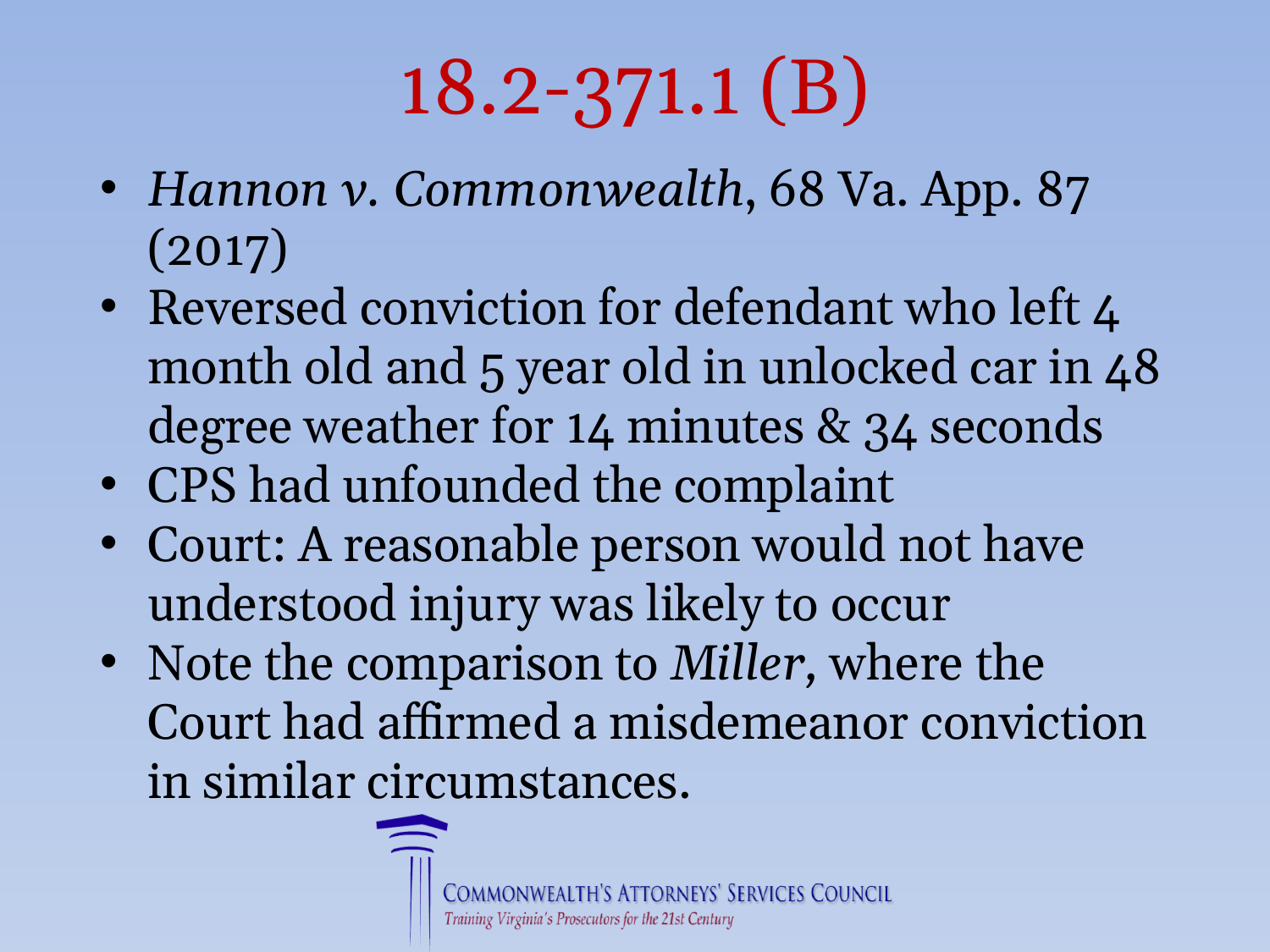

# 18.2-371.1 (B)
Hannon v. Commonwealth, 68 Va. App. 87 (2017)
Reversed conviction for defendant who left 4 month old and 5 year old in unlocked car in 48 degree weather for 14 minutes & 34 seconds
CPS had unfounded the complaint
Court: A reasonable person would not have understood injury was likely to occur
Note the comparison to Miller, where the Court had affirmed a misdemeanor conviction in similar circumstances.